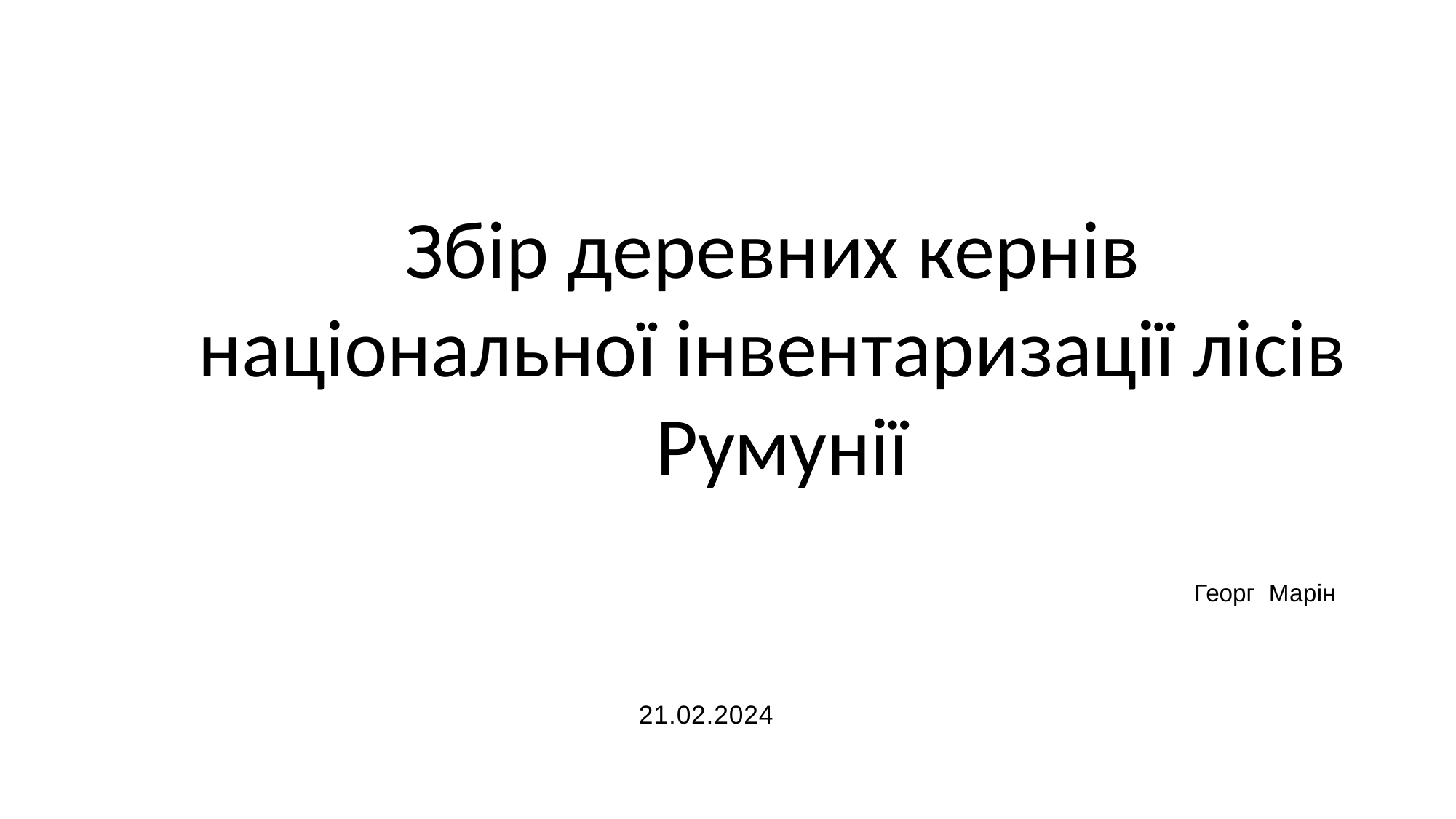

Збір деревних кернів
національної інвентаризації лісів
Румунії
        Георг
Mарін
21.02.2024